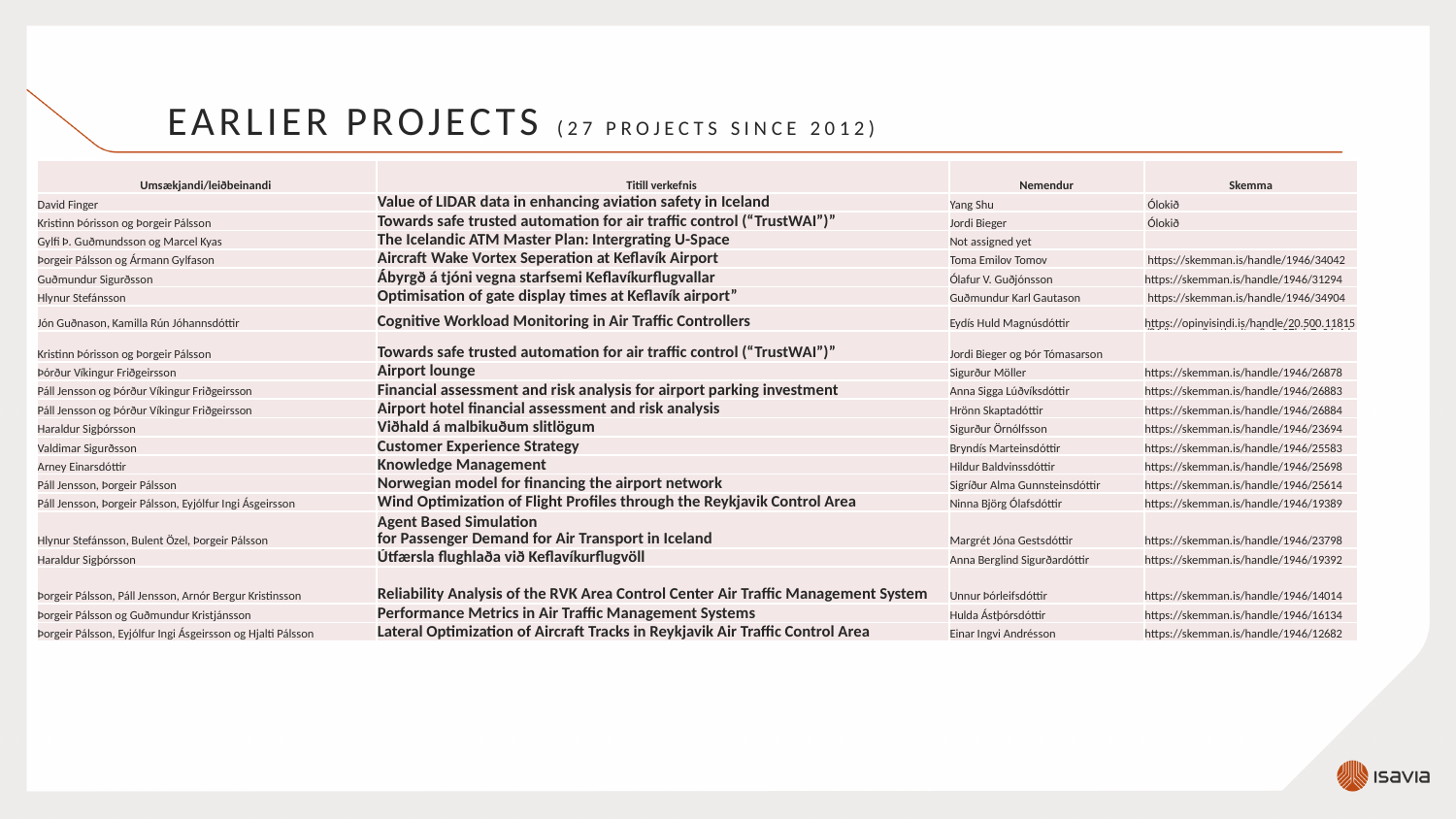

# Earlier projects (27 projects since 2012)
| Umsækjandi/leiðbeinandi | Titill verkefnis | Nemendur | Skemma |
| --- | --- | --- | --- |
| David Finger | Value of LIDAR data in enhancing aviation safety in Iceland | Yang Shu | Ólokið |
| Kristinn Þórisson og Þorgeir Pálsson | Towards safe trusted automation for air traffic control (“TrustWAI”)” | Jordi Bieger | Ólokið |
| Gylfi Þ. Guðmundsson og Marcel Kyas | The Icelandic ATM Master Plan: Intergrating U-Space | Not assigned yet |  |
| Þorgeir Pálsson og Ármann Gylfason | Aircraft Wake Vortex Seperation at Keflavík Airport | Toma Emilov Tomov | https://skemman.is/handle/1946/34042 |
| Guðmundur Sigurðsson | Ábyrgð á tjóni vegna starfsemi Keflavíkurflugvallar | Ólafur V. Guðjónsson | https://skemman.is/handle/1946/31294 |
| Hlynur Stefánsson | Optimisation of gate display times at Keflavík airport” | Guðmundur Karl Gautason | https://skemman.is/handle/1946/34904 |
| Jón Guðnason, Kamilla Rún Jóhannsdóttir | Cognitive Workload Monitoring in Air Traffic Controllers | Eydís Huld Magnúsdóttir | https://opinvisindi.is/handle/20.500.11815/81/browse?authority=8a3c97b6-7a06-4dec-b2f4-f4f5c9e90089&type=author |
| Kristinn Þórisson og Þorgeir Pálsson | Towards safe trusted automation for air traffic control (“TrustWAI”)” | Jordi Bieger og Þór Tómasarson |  |
| Þórður Víkingur Friðgeirsson | Airport lounge | Sigurður Möller | https://skemman.is/handle/1946/26878 |
| Páll Jensson og Þórður Víkingur Friðgeirsson | Financial assessment and risk analysis for airport parking investment | Anna Sigga Lúðvíksdóttir | https://skemman.is/handle/1946/26883 |
| Páll Jensson og Þórður Víkingur Friðgeirsson | Airport hotel financial assessment and risk analysis | Hrönn Skaptadóttir | https://skemman.is/handle/1946/26884 |
| Haraldur Sigþórsson | Viðhald á malbikuðum slitlögum | Sigurður Örnólfsson | https://skemman.is/handle/1946/23694 |
| Valdimar Sigurðsson | Customer Experience Strategy | Bryndís Marteinsdóttir | https://skemman.is/handle/1946/25583 |
| Arney Einarsdóttir | Knowledge Management | Hildur Baldvinssdóttir | https://skemman.is/handle/1946/25698 |
| Páll Jensson, Þorgeir Pálsson | Norwegian model for financing the airport network | Sigríður Alma Gunnsteinsdóttir | https://skemman.is/handle/1946/25614 |
| Páll Jensson, Þorgeir Pálsson, Eyjólfur Ingi Ásgeirsson | Wind Optimization of Flight Profiles through the Reykjavik Control Area | Ninna Björg Ólafsdóttir | https://skemman.is/handle/1946/19389 |
| Hlynur Stefánsson, Bulent Özel, Þorgeir Pálsson | Agent Based Simulation for Passenger Demand for Air Transport in Iceland | Margrét Jóna Gestsdóttir | https://skemman.is/handle/1946/23798 |
| Haraldur Sigþórsson | Útfærsla flughlaða við Keflavíkurflugvöll | Anna Berglind Sigurðardóttir | https://skemman.is/handle/1946/19392 |
| Þorgeir Pálsson, Páll Jensson, Arnór Bergur Kristinsson | Reliability Analysis of the RVK Area Control Center Air Traffic Management System | Unnur Þórleifsdóttir | https://skemman.is/handle/1946/14014 |
| Þorgeir Pálsson og Guðmundur Kristjánsson | Performance Metrics in Air Traffic Management Systems | Hulda Ástþórsdóttir | https://skemman.is/handle/1946/16134 |
| Þorgeir Pálsson, Eyjólfur Ingi Ásgeirsson og Hjalti Pálsson | Lateral Optimization of Aircraft Tracks in Reykjavik Air Traffic Control Area | Einar Ingvi Andrésson | https://skemman.is/handle/1946/12682 |